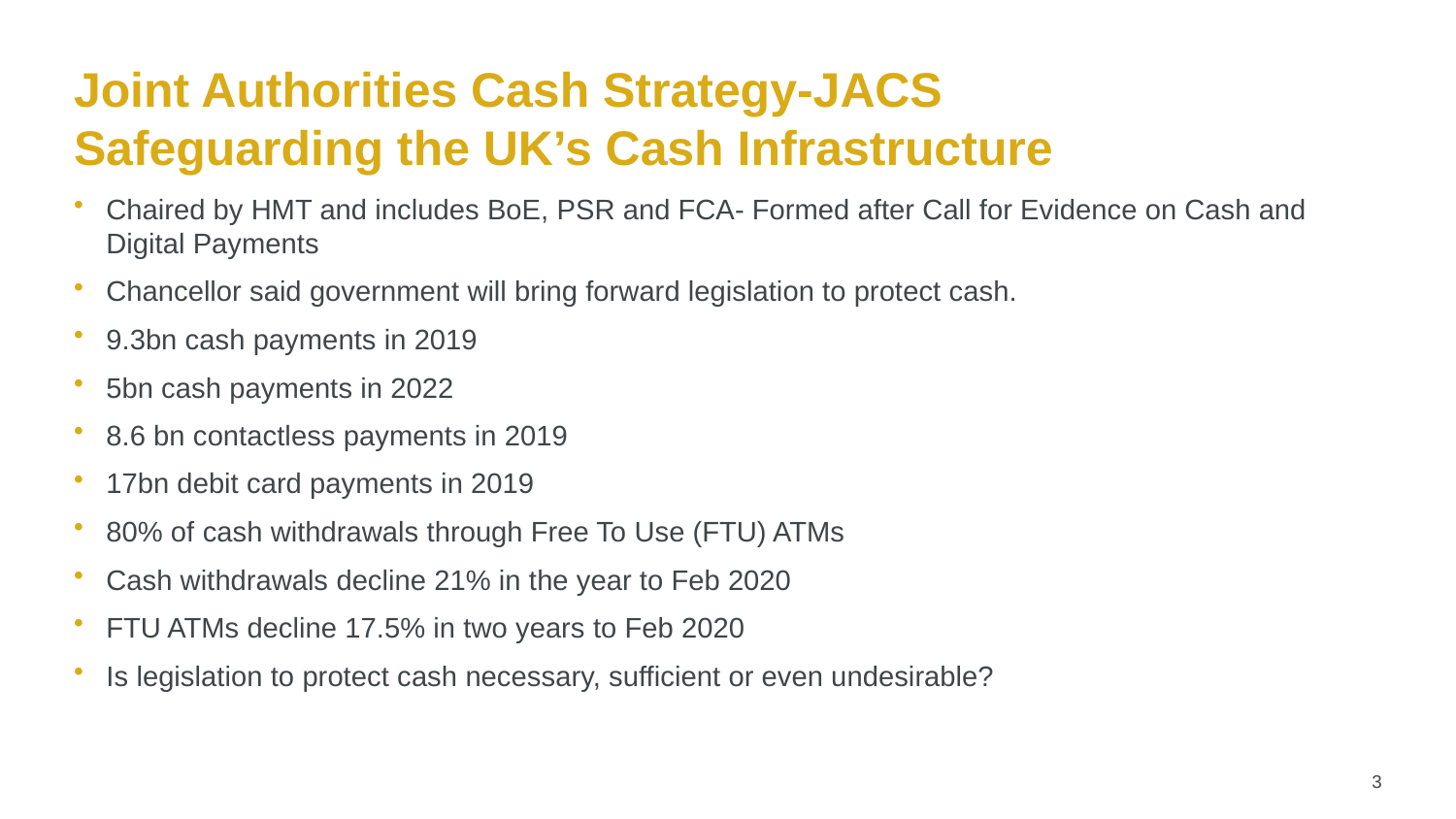

# Joint Authorities Cash Strategy-JACS Safeguarding the UK’s Cash Infrastructure
Chaired by HMT and includes BoE, PSR and FCA- Formed after Call for Evidence on Cash and Digital Payments
Chancellor said government will bring forward legislation to protect cash.
9.3bn cash payments in 2019
5bn cash payments in 2022
8.6 bn contactless payments in 2019
17bn debit card payments in 2019
80% of cash withdrawals through Free To Use (FTU) ATMs
Cash withdrawals decline 21% in the year to Feb 2020
FTU ATMs decline 17.5% in two years to Feb 2020
Is legislation to protect cash necessary, sufficient or even undesirable?

3